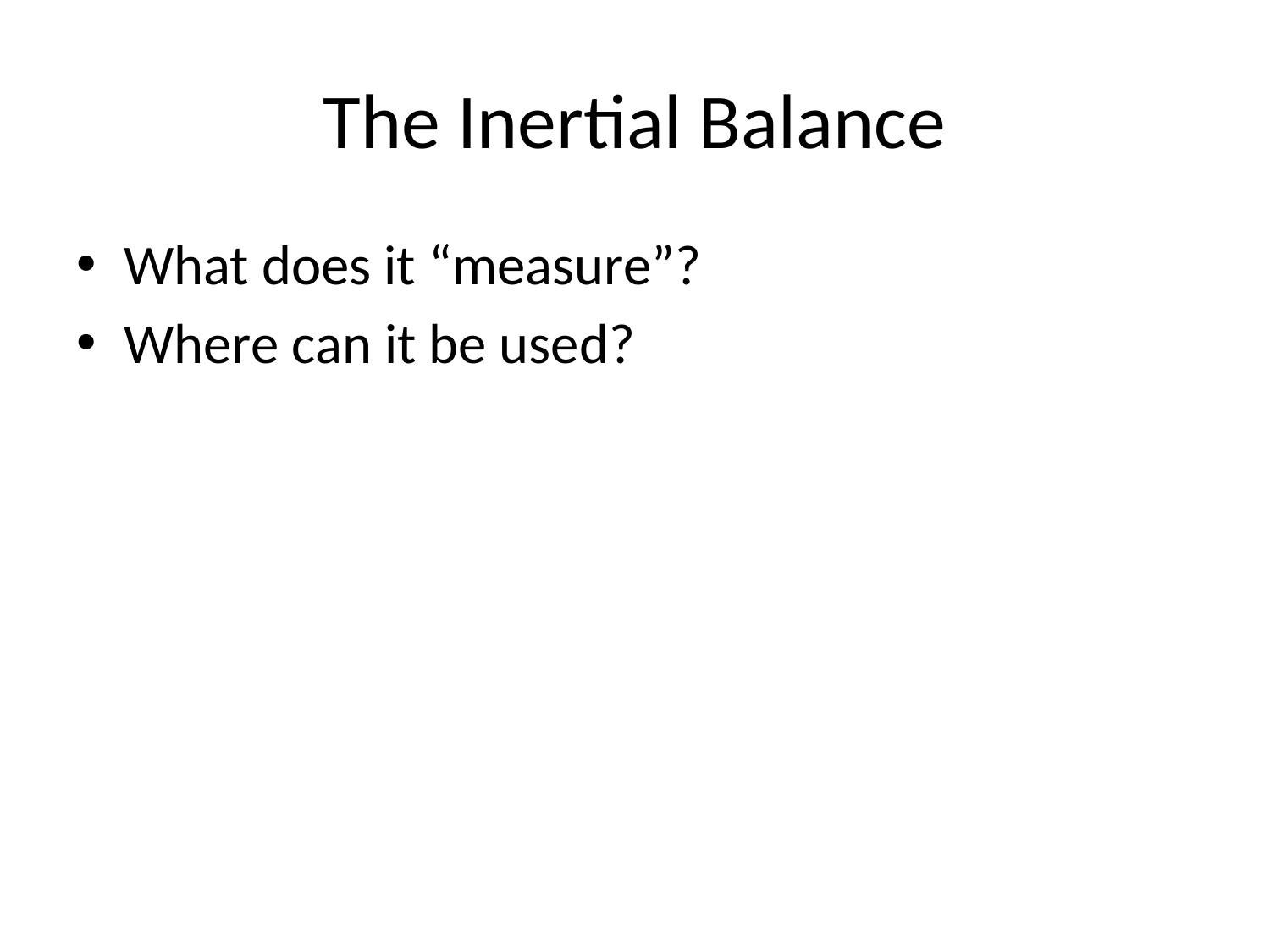

# The Inertial Balance
What does it “measure”?
Where can it be used?